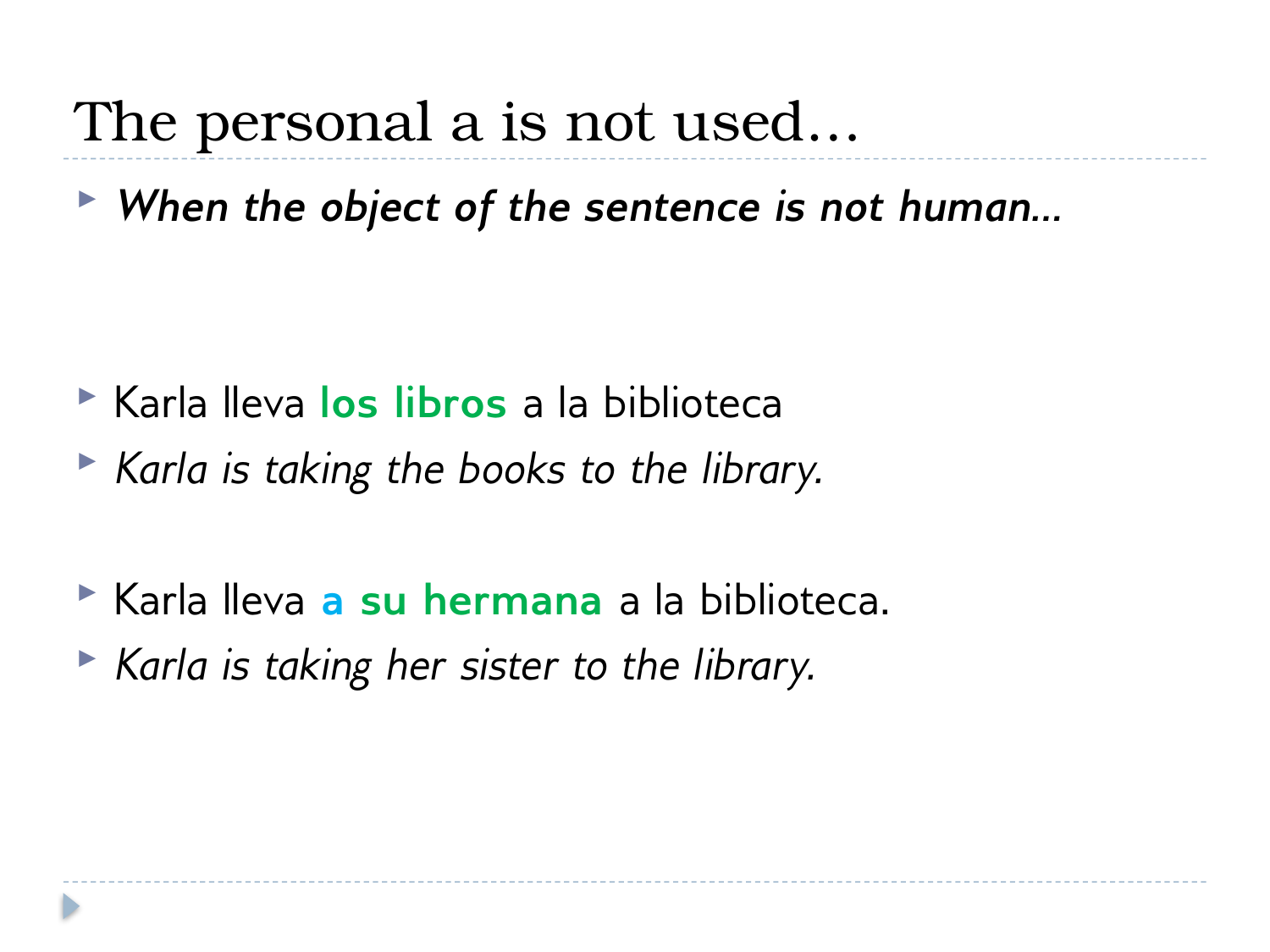

# The personal a is not used…
When the object of the sentence is not human…

Karla lleva los libros a la biblioteca
Karla is taking the books to the library.

Karla lleva a su hermana a la biblioteca.
Karla is taking her sister to the library.